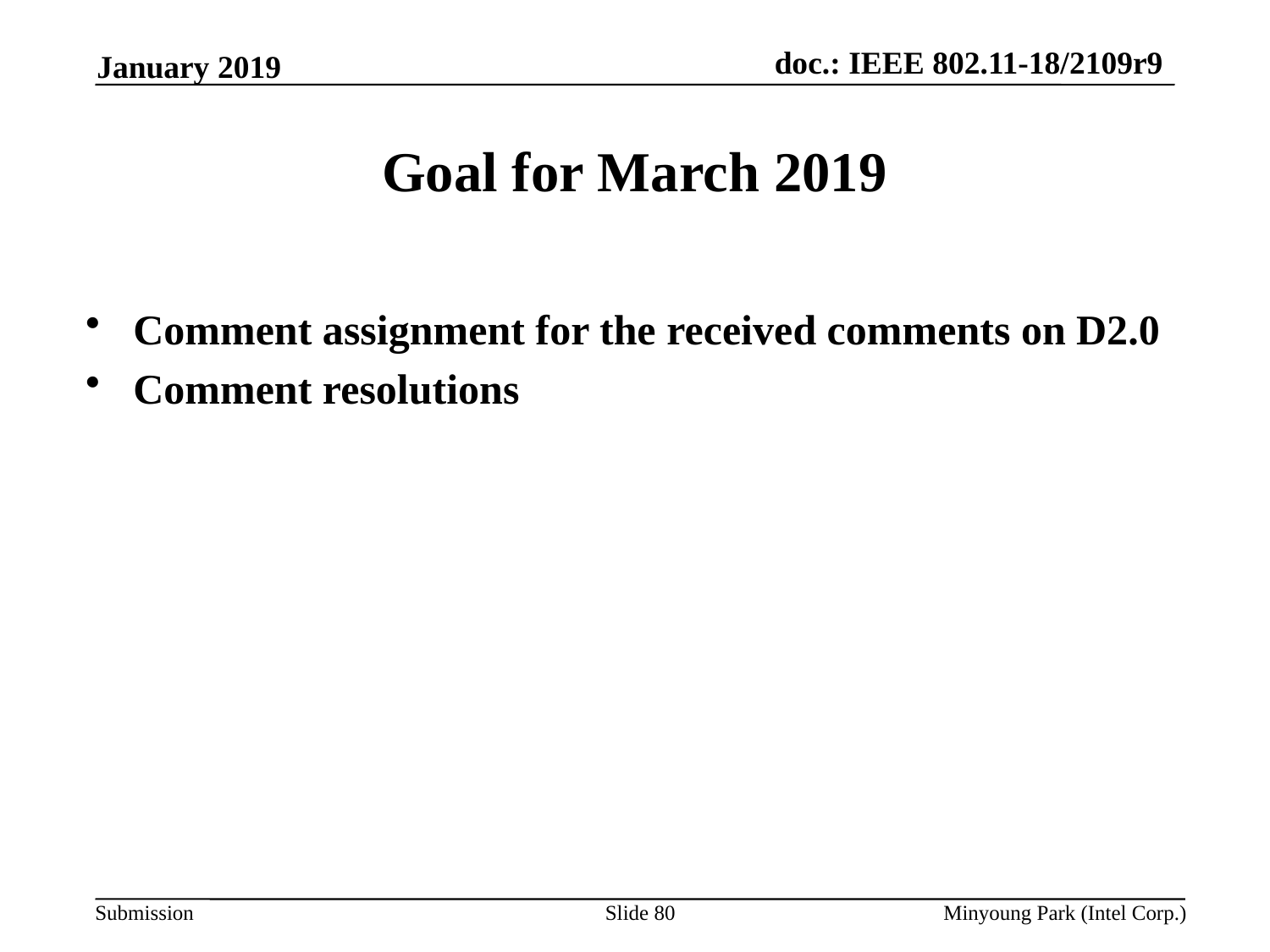

January 2019
# Goal for March 2019
Comment assignment for the received comments on D2.0
Comment resolutions

Slide 80
Minyoung Park (Intel Corp.)